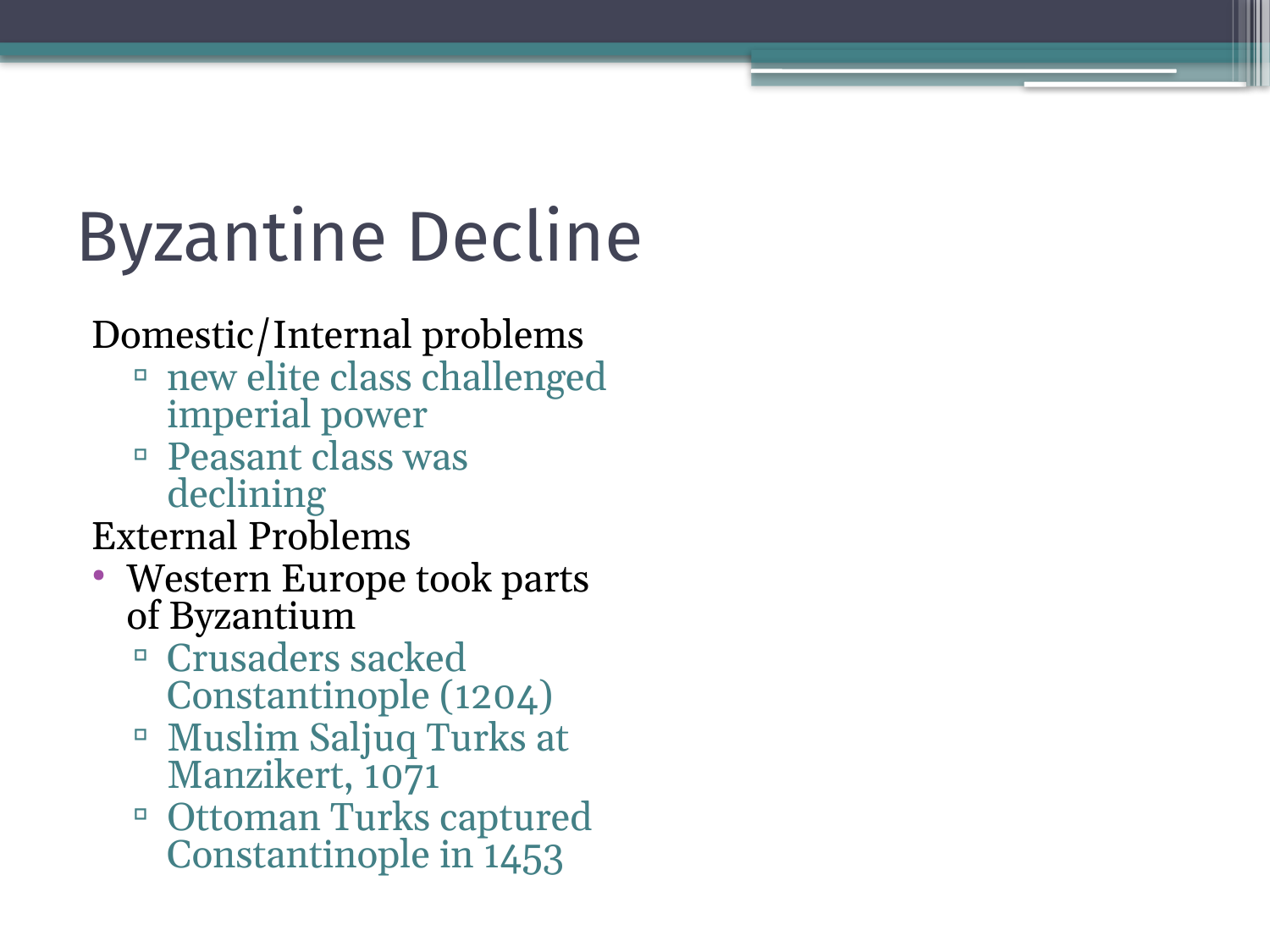

# Byzantine Decline
Domestic/Internal problems
new elite class challenged imperial power
Peasant class was declining
External Problems
Western Europe took parts of Byzantium
Crusaders sacked Constantinople (1204)
Muslim Saljuq Turks at Manzikert, 1071
Ottoman Turks captured Constantinople in 1453